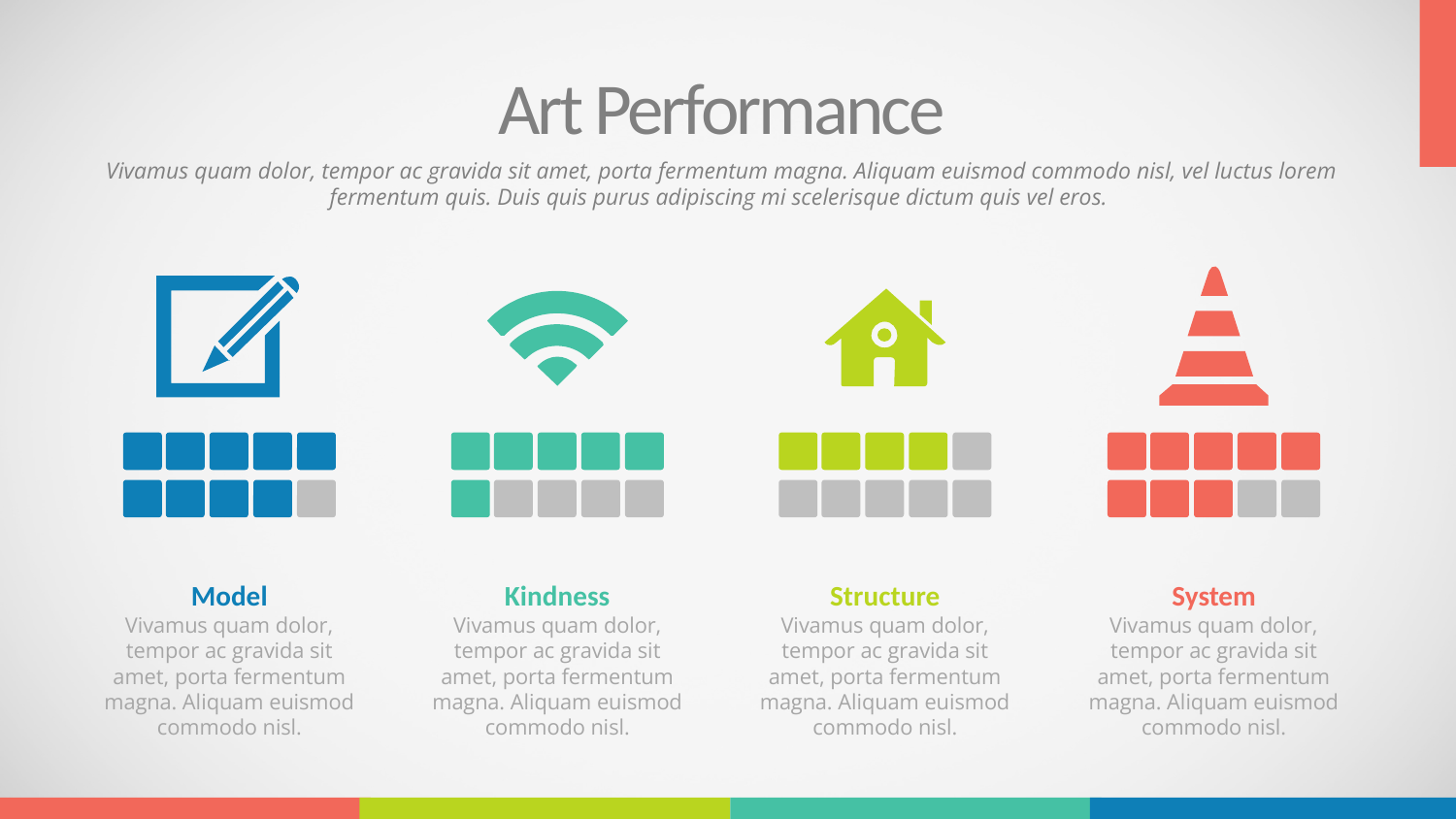

Art Performance
Vivamus quam dolor, tempor ac gravida sit amet, porta fermentum magna. Aliquam euismod commodo nisl, vel luctus lorem fermentum quis. Duis quis purus adipiscing mi scelerisque dictum quis vel eros.

Model
Vivamus quam dolor, tempor ac gravida sit amet, porta fermentum magna. Aliquam euismod commodo nisl.
Kindness
Vivamus quam dolor, tempor ac gravida sit amet, porta fermentum magna. Aliquam euismod commodo nisl.
Structure
Vivamus quam dolor, tempor ac gravida sit amet, porta fermentum magna. Aliquam euismod commodo nisl.
System
Vivamus quam dolor, tempor ac gravida sit amet, porta fermentum magna. Aliquam euismod commodo nisl.